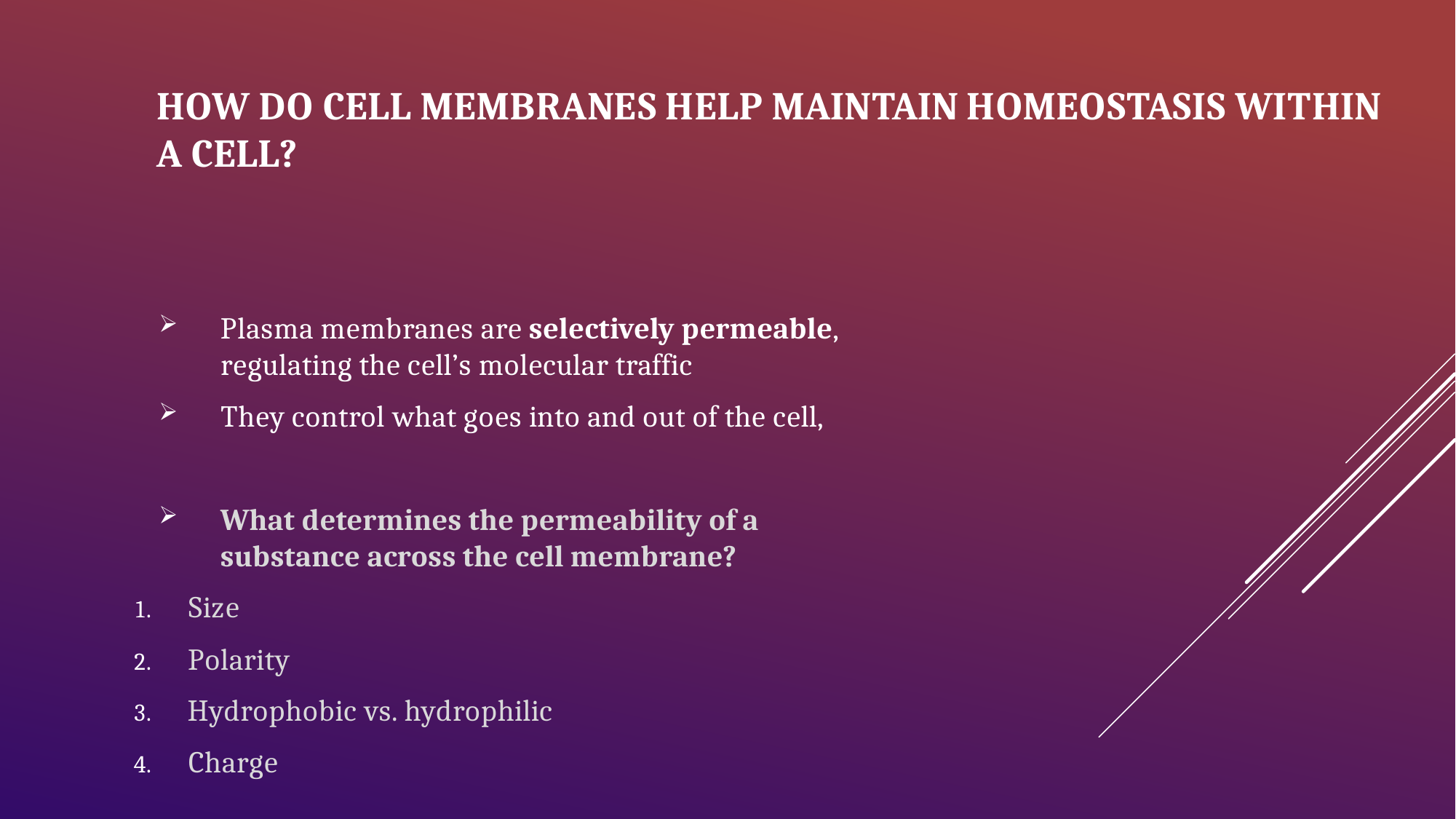

# HOW DO CELL MEMBRANES HELP MAINTAIN HOMEOSTASIS WITHIN A CELL?
Plasma membranes are selectively permeable, regulating the cell’s molecular traffic
They control what goes into and out of the cell,

What determines the permeability of a substance across the cell membrane?
Size
Polarity
Hydrophobic vs. hydrophilic
Charge